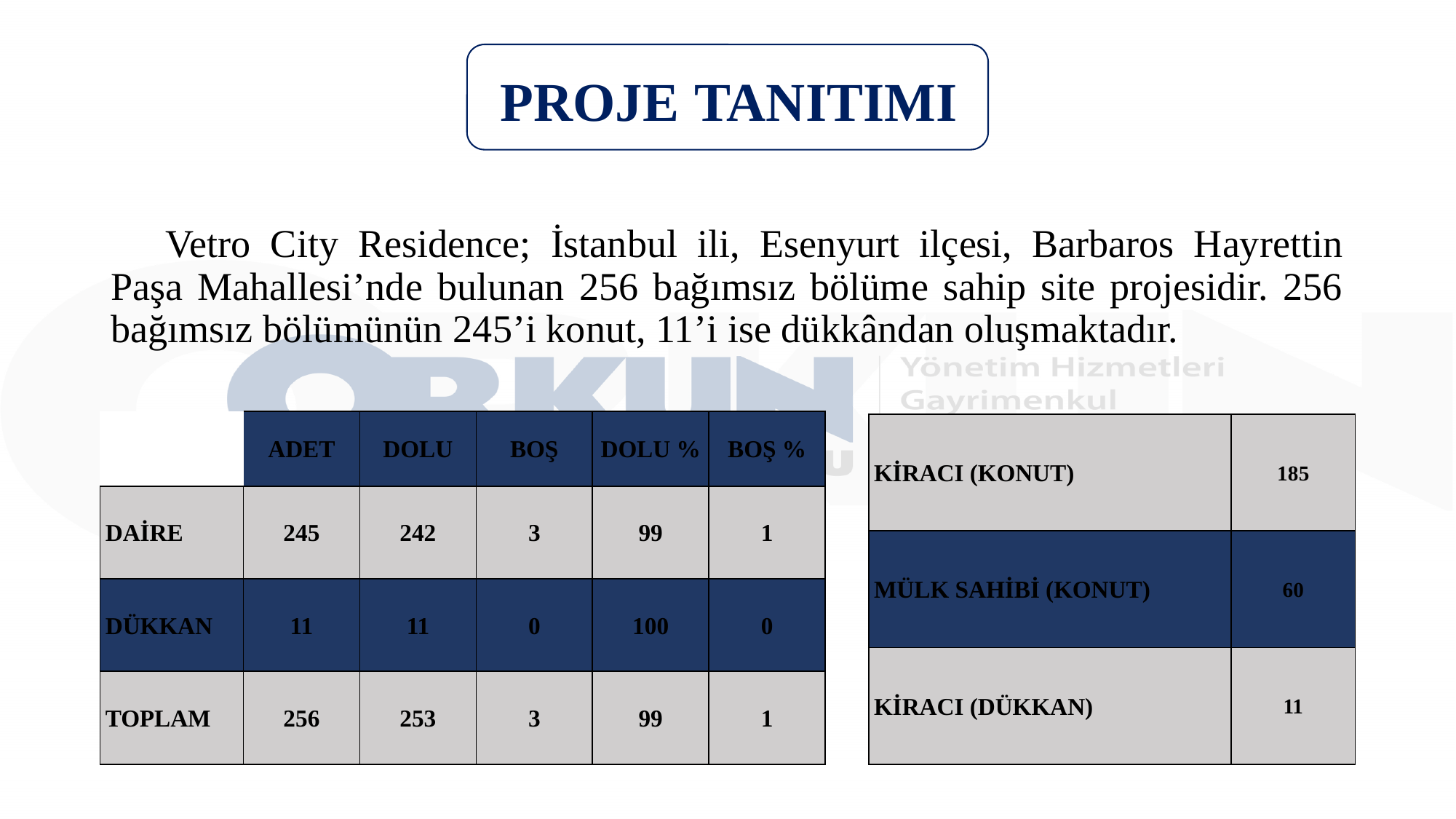

PROJE TANITIMI
Vetro City Residence; İstanbul ili, Esenyurt ilçesi, Barbaros Hayrettin Paşa Mahallesi’nde bulunan 256 bağımsız bölüme sahip site projesidir. 256 bağımsız bölümünün 245’i konut, 11’i ise dükkândan oluşmaktadır.
|  | ADET | DOLU | BOŞ | DOLU % | BOŞ % |
| --- | --- | --- | --- | --- | --- |
| DAİRE | 245 | 242 | 3 | 99 | 1 |
| DÜKKAN | 11 | 11 | 0 | 100 | 0 |
| TOPLAM | 256 | 253 | 3 | 99 | 1 |
| KİRACI (KONUT) | 185 |
| --- | --- |
| MÜLK SAHİBİ (KONUT) | 60 |
| KİRACI (DÜKKAN) | 11 |